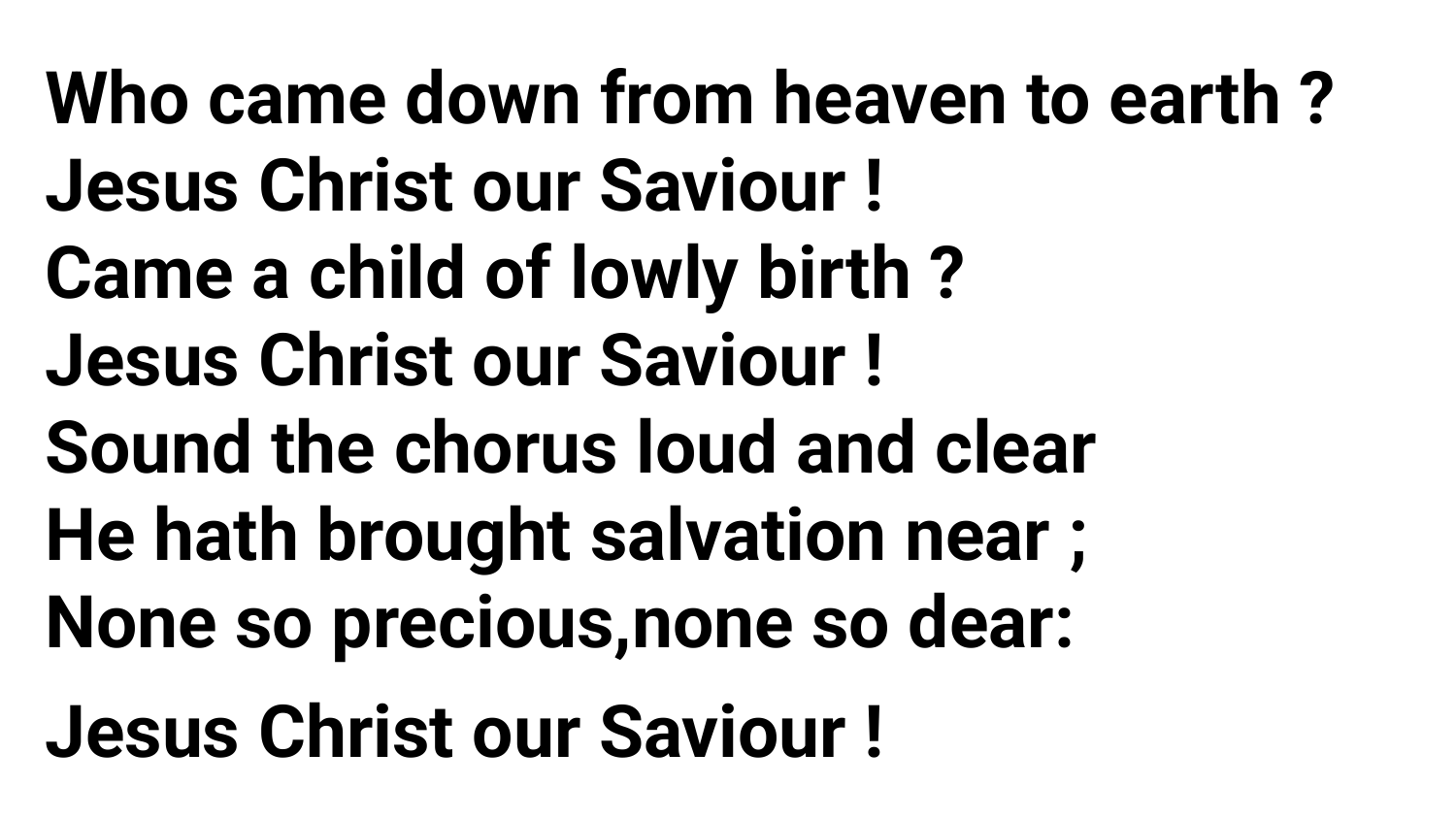

Who came down from heaven to earth ?
Jesus Christ our Saviour !
Came a child of lowly birth ?
Jesus Christ our Saviour !
Sound the chorus loud and clear
He hath brought salvation near ;
None so precious,none so dear:
Jesus Christ our Saviour !